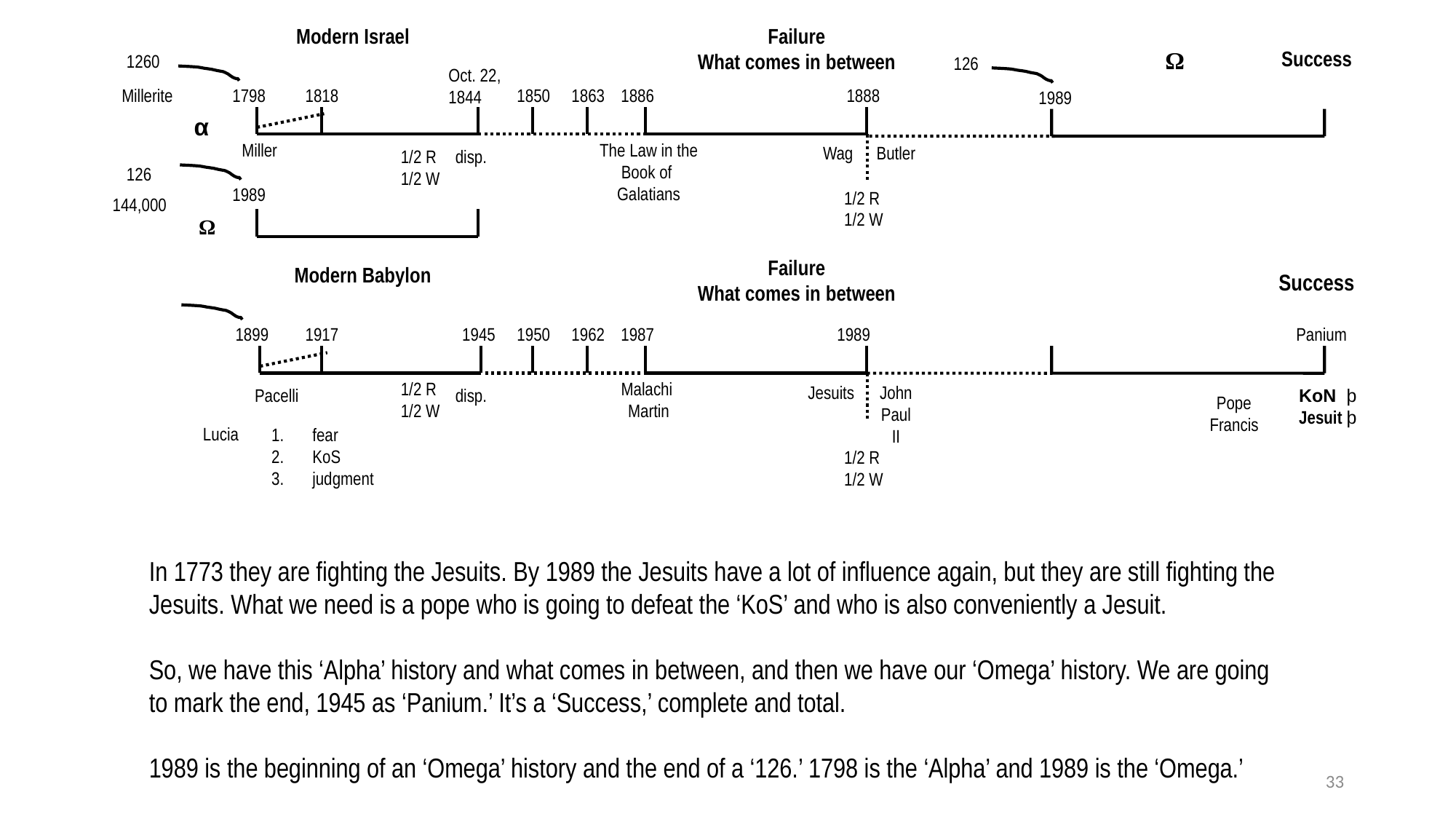

Modern Israel
Failure
What comes in between
1260
Oct. 22,
1844

Millerite
1798
1818
1850
1863
1886
1888
α

Miller

The Law in the Book of
Galatians

Wag
Butler
1/2 R
1/2 W
disp.
126

1989
1/2 R
1/2 W
144,000
Ω

Failure
What comes in between
Modern Babylon

1899
1917
1945
1950
1962
1987
1989

1/2 R
1/2 W

Malachi
Martin

Jesuits
John Paul II
Pacelli
disp.
Lucia
fear
KoS
judgment
1/2 R
1/2 W

Ω
Success
126

1989

Success
Panium

KoN  þ
Jesuit þ
Pope Francis
In 1773 they are fighting the Jesuits. By 1989 the Jesuits have a lot of influence again, but they are still fighting the Jesuits. What we need is a pope who is going to defeat the ‘KoS’ and who is also conveniently a Jesuit.

So, we have this ‘Alpha’ history and what comes in between, and then we have our ‘Omega’ history. We are going to mark the end, 1945 as ‘Panium.’ It’s a ‘Success,’ complete and total.

1989 is the beginning of an ‘Omega’ history and the end of a ‘126.’ 1798 is the ‘Alpha’ and 1989 is the ‘Omega.’
33